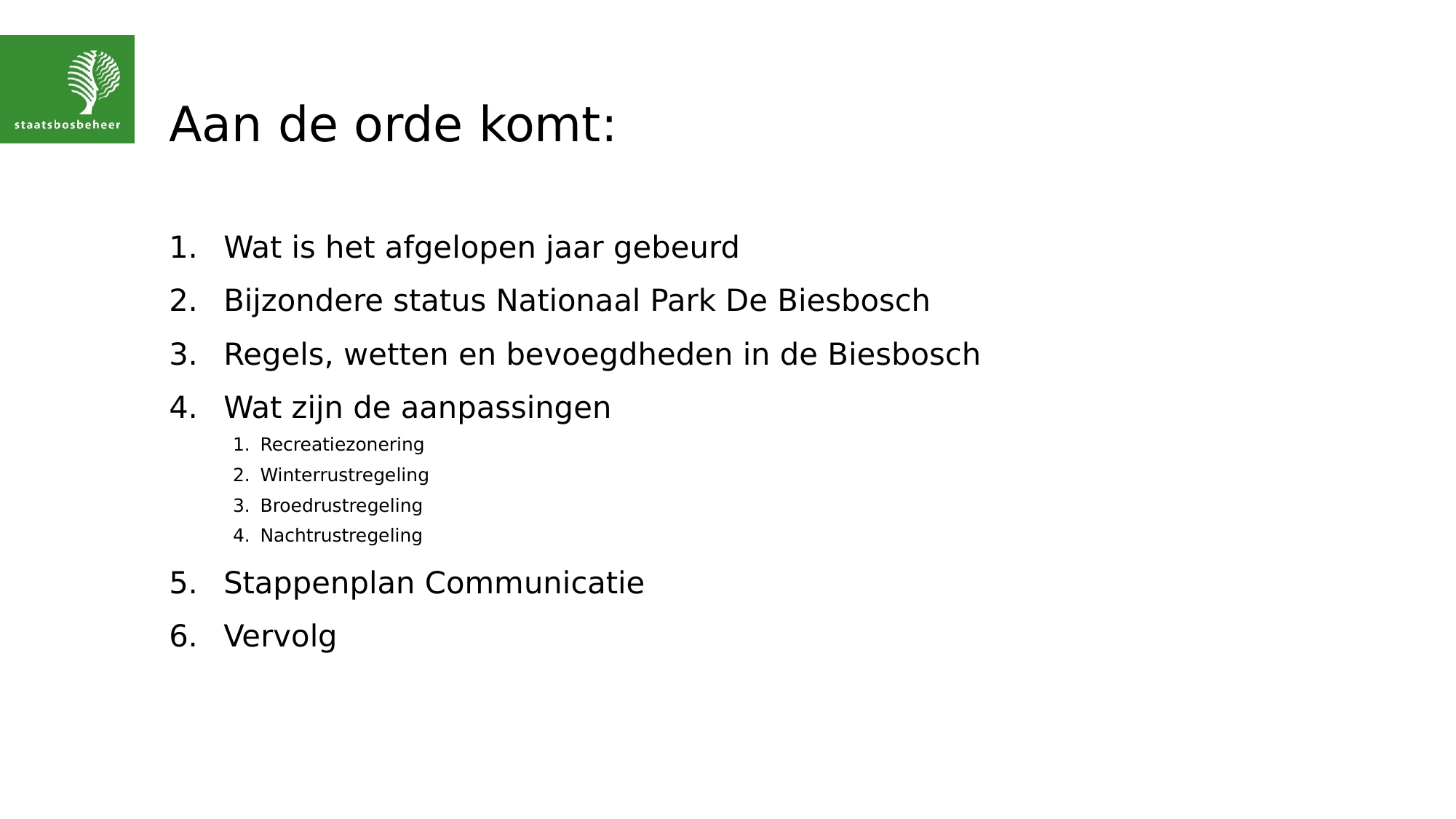

# Aan de orde komt:
Wat is het afgelopen jaar gebeurd
Bijzondere status Nationaal Park De Biesbosch
Regels, wetten en bevoegdheden in de Biesbosch
Wat zijn de aanpassingen
Recreatiezonering
Winterrustregeling
Broedrustregeling
Nachtrustregeling
Stappenplan Communicatie
Vervolg